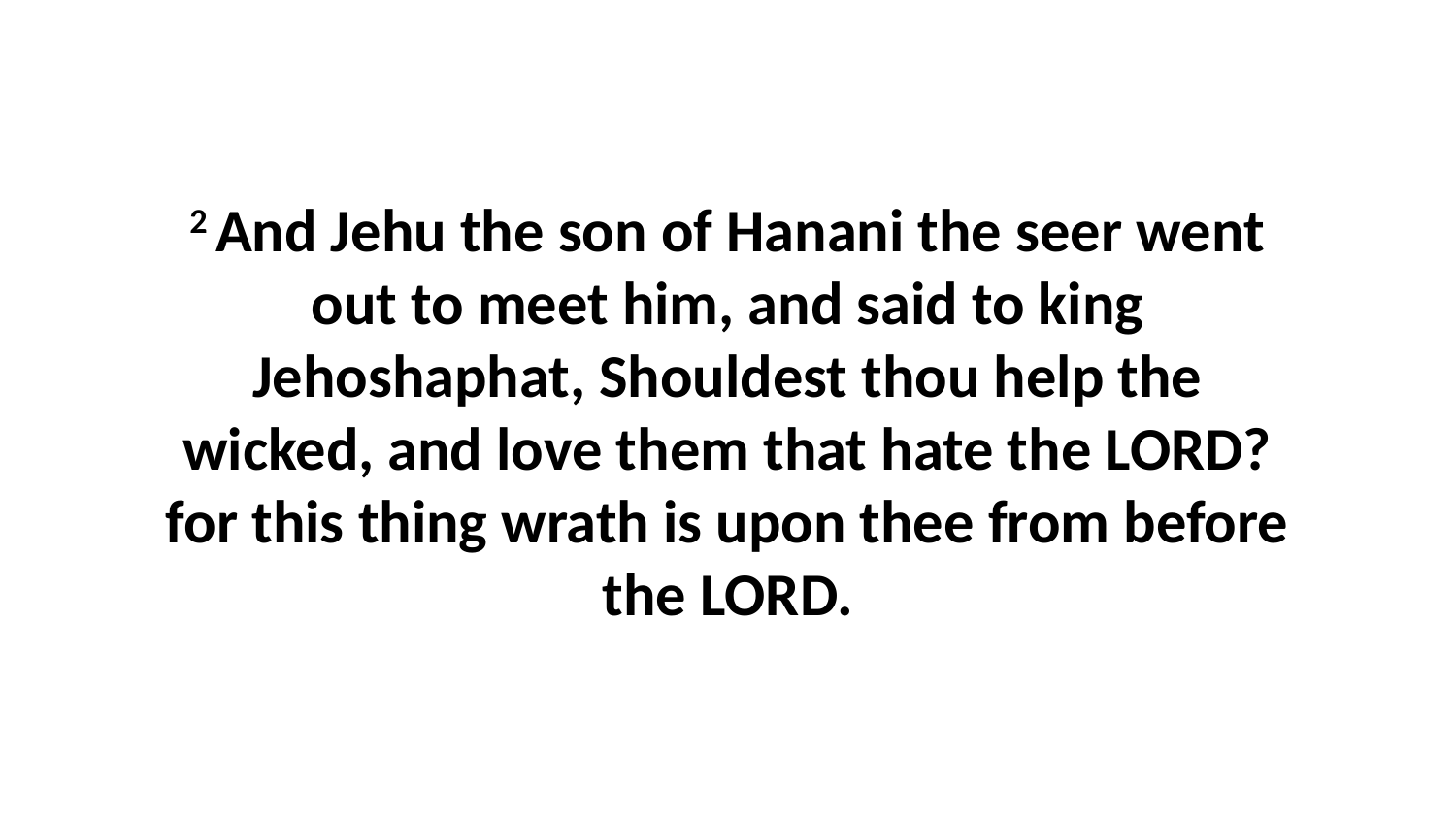

2 And Jehu the son of Hanani the seer went out to meet him, and said to king Jehoshaphat, Shouldest thou help the wicked, and love them that hate the LORD? for this thing wrath is upon thee from before the LORD.